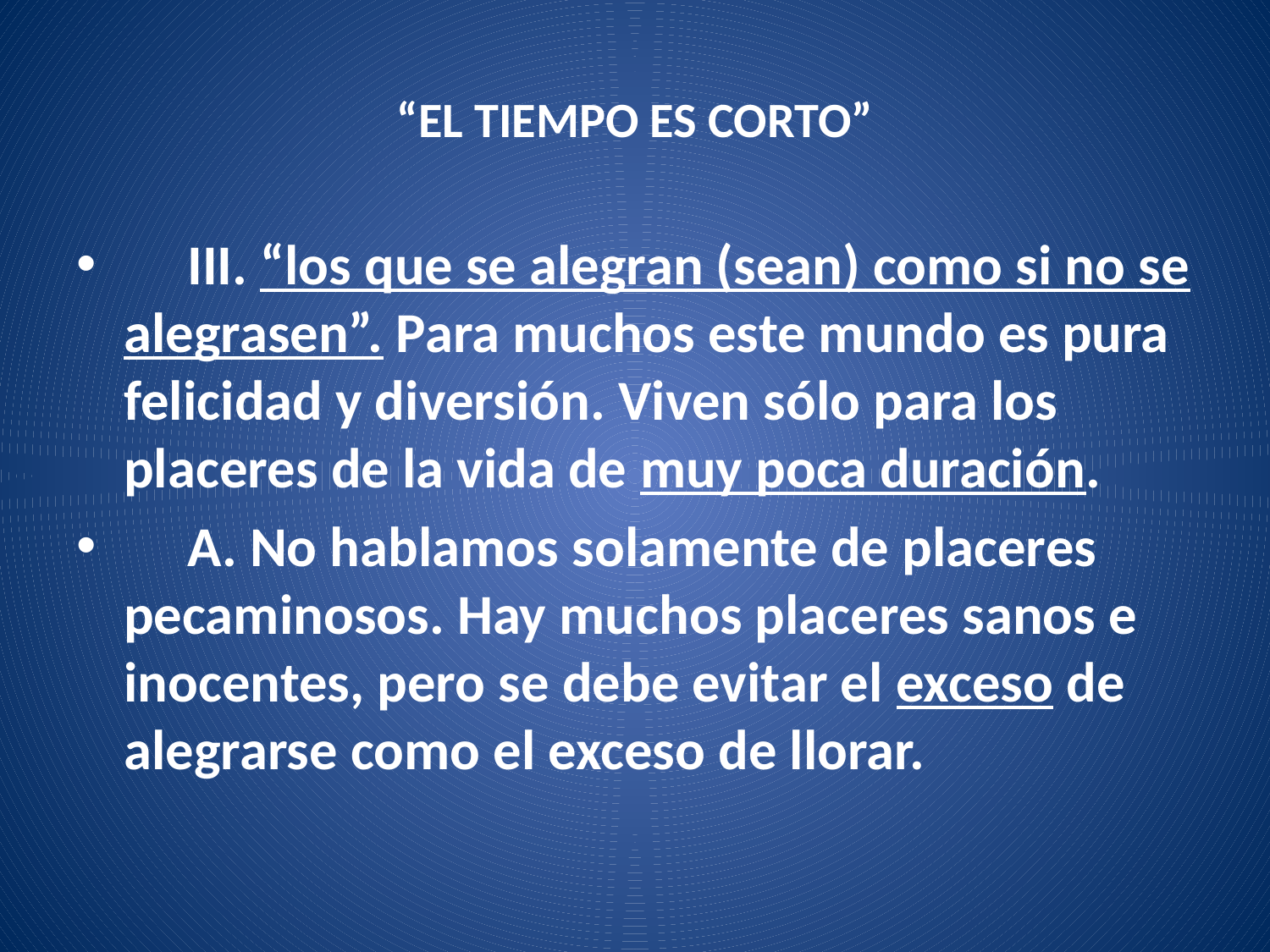

# “EL TIEMPO ES CORTO”
     III. “los que se alegran (sean) como si no se alegrasen”. Para muchos este mundo es pura felicidad y diversión. Viven sólo para los placeres de la vida de muy poca duración.
     A. No hablamos solamente de placeres pecaminosos. Hay muchos placeres sanos e inocentes, pero se debe evitar el exceso de alegrarse como el exceso de llorar.